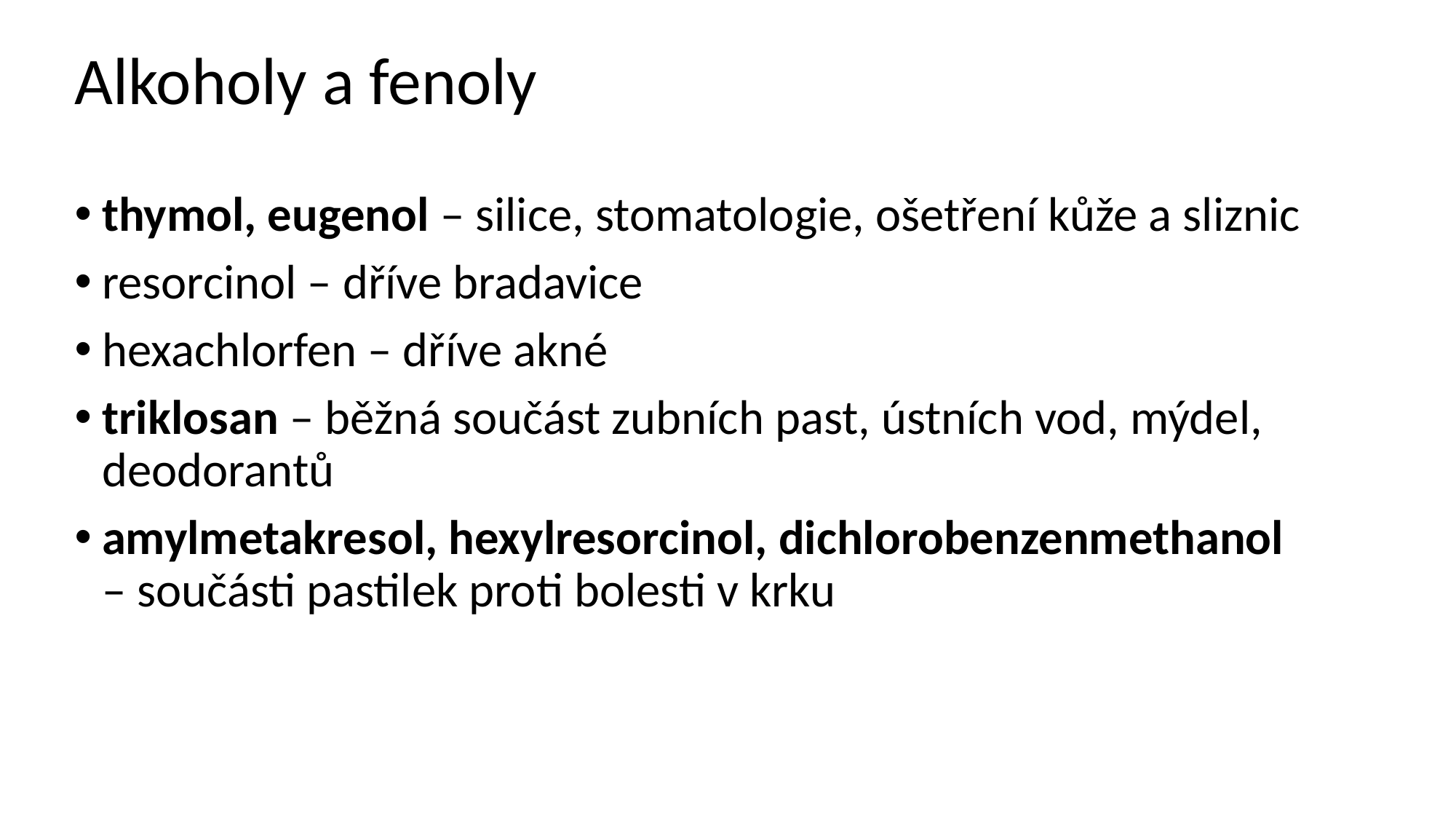

# Alkoholy a fenoly
thymol, eugenol – silice, stomatologie, ošetření kůže a sliznic
resorcinol – dříve bradavice
hexachlorfen – dříve akné
triklosan – běžná součást zubních past, ústních vod, mýdel, deodorantů
amylmetakresol, hexylresorcinol, dichlorobenzenmethanol – součásti pastilek proti bolesti v krku